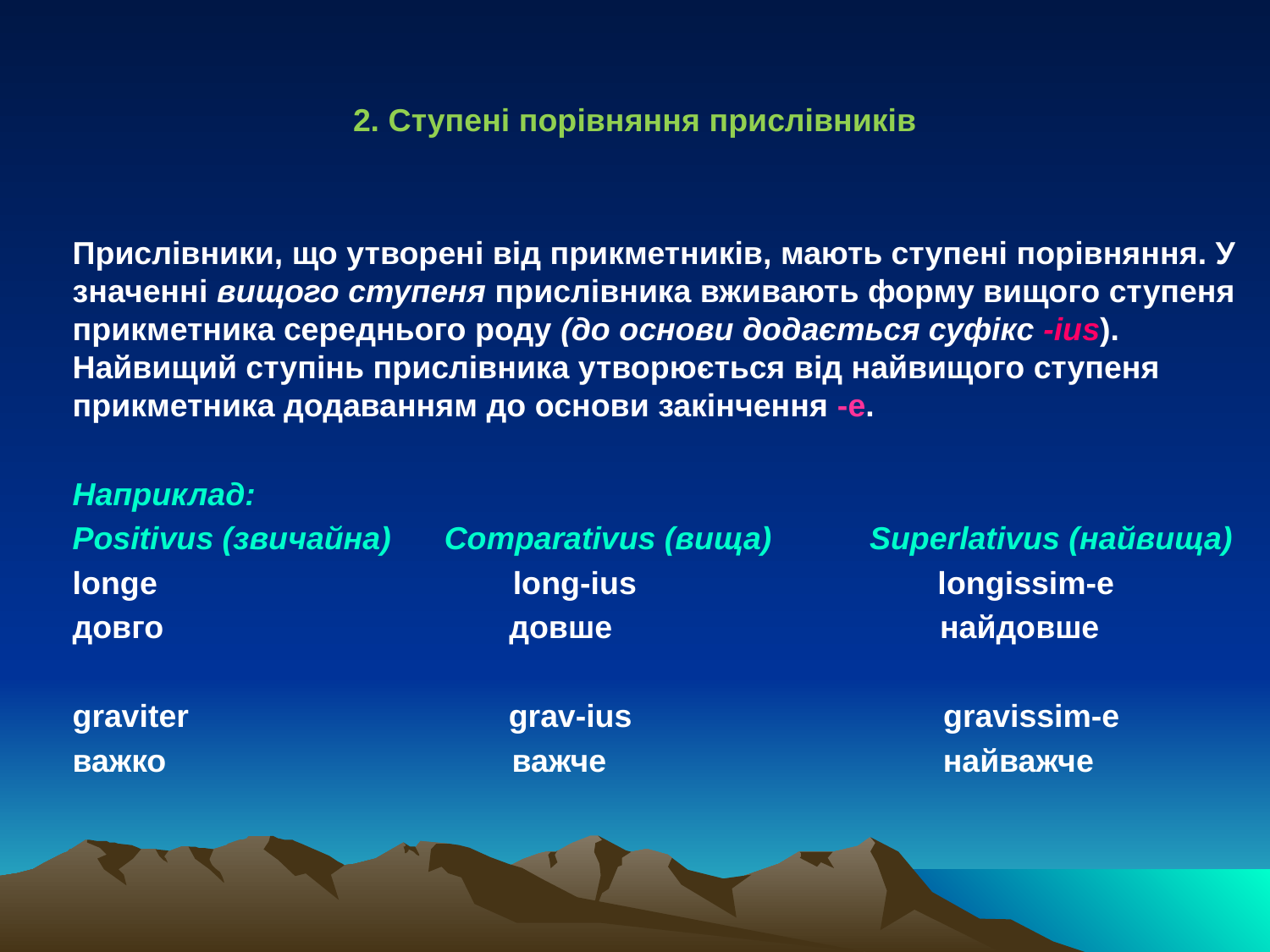

2. Ступені порівняння прислівників
Прислівники, що утворені від прикметників, мають ступені порівняння. У значенні вищого ступеня прислівника вживають форму вищого ступеня прикметника середнього роду (до основи додається суфікс -ius). Найвищий ступінь прислівника утворюється від найвищого ступеня прикметника додаванням до основи закінчення -e.

Наприклад:
Positivus (звичайна)      Comparativus (вища)           Superlatіvus (найвища)
longe                                        long-ius                                  longissim-e
довго                                       довше                                     найдовше

graviter                                    grav-ius                                   gravissim-e
важко                                       важче                                      найважче